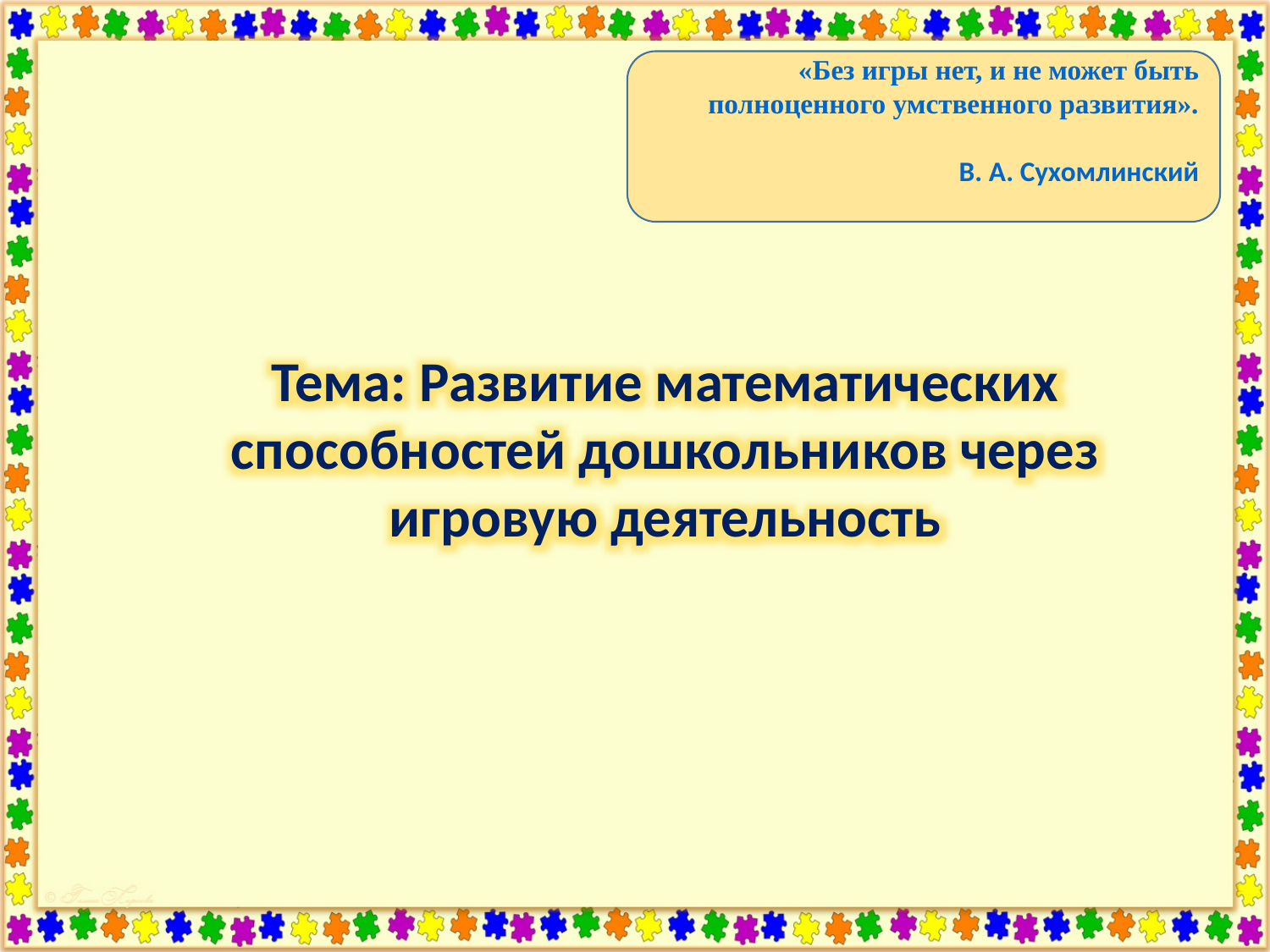

«Без игры нет, и не может быть
 полноценного умственного развития».

В. А. Сухомлинский

Тема: Развитие математических способностей дошкольников через игровую деятельность